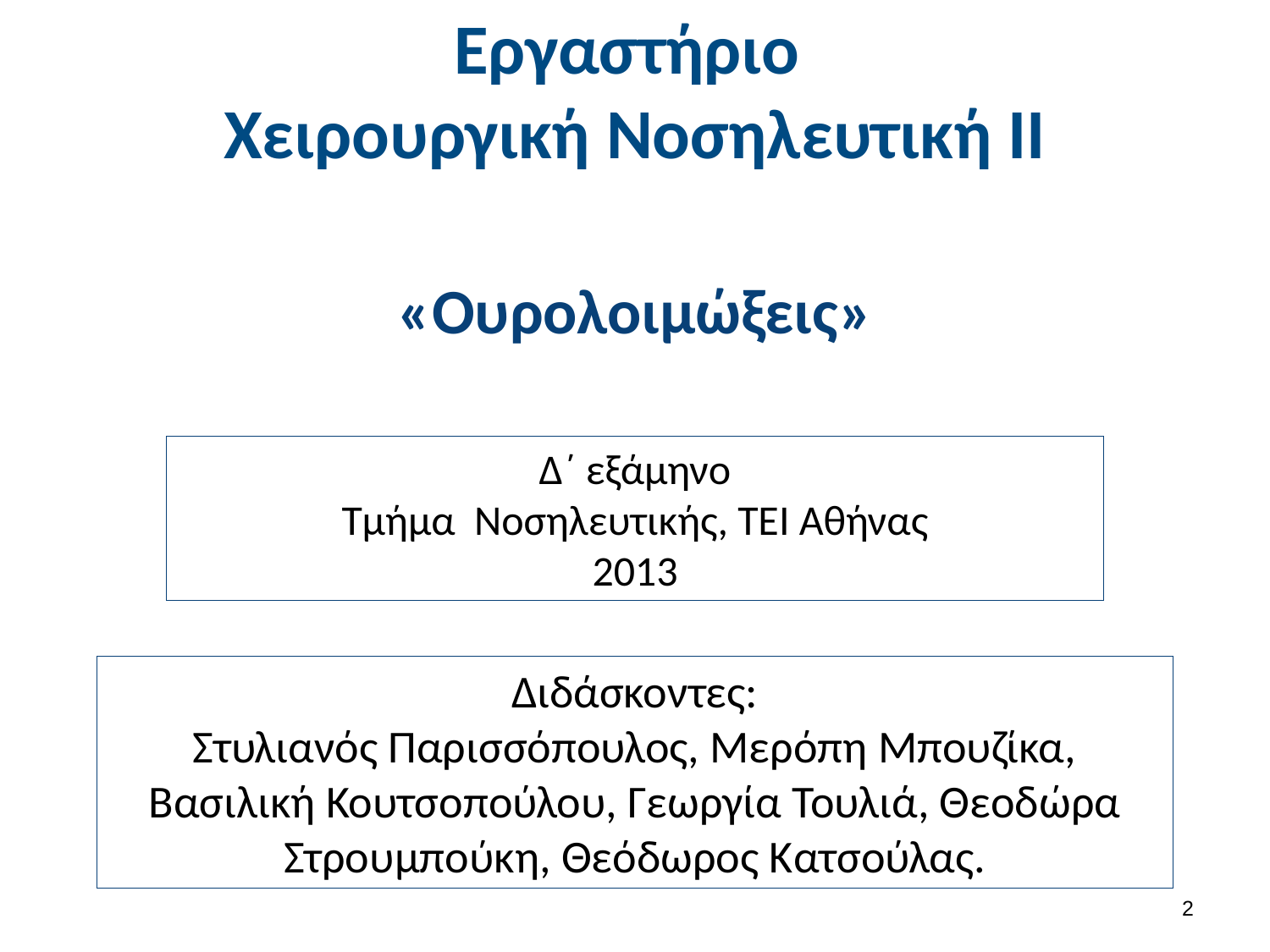

# Εργαστήριο Χειρουργική Νοσηλευτική ΙΙ
«Ουρολοιμώξεις»
Δ΄ εξάμηνο
Τμήμα  Νοσηλευτικής, ΤΕΙ Αθήνας
2013
Διδάσκοντες:
Στυλιανός Παρισσόπουλος, Μερόπη Μπουζίκα, Βασιλική Κουτσοπούλου, Γεωργία Τουλιά, Θεοδώρα Στρουμπούκη, Θεόδωρος Κατσούλας.
2